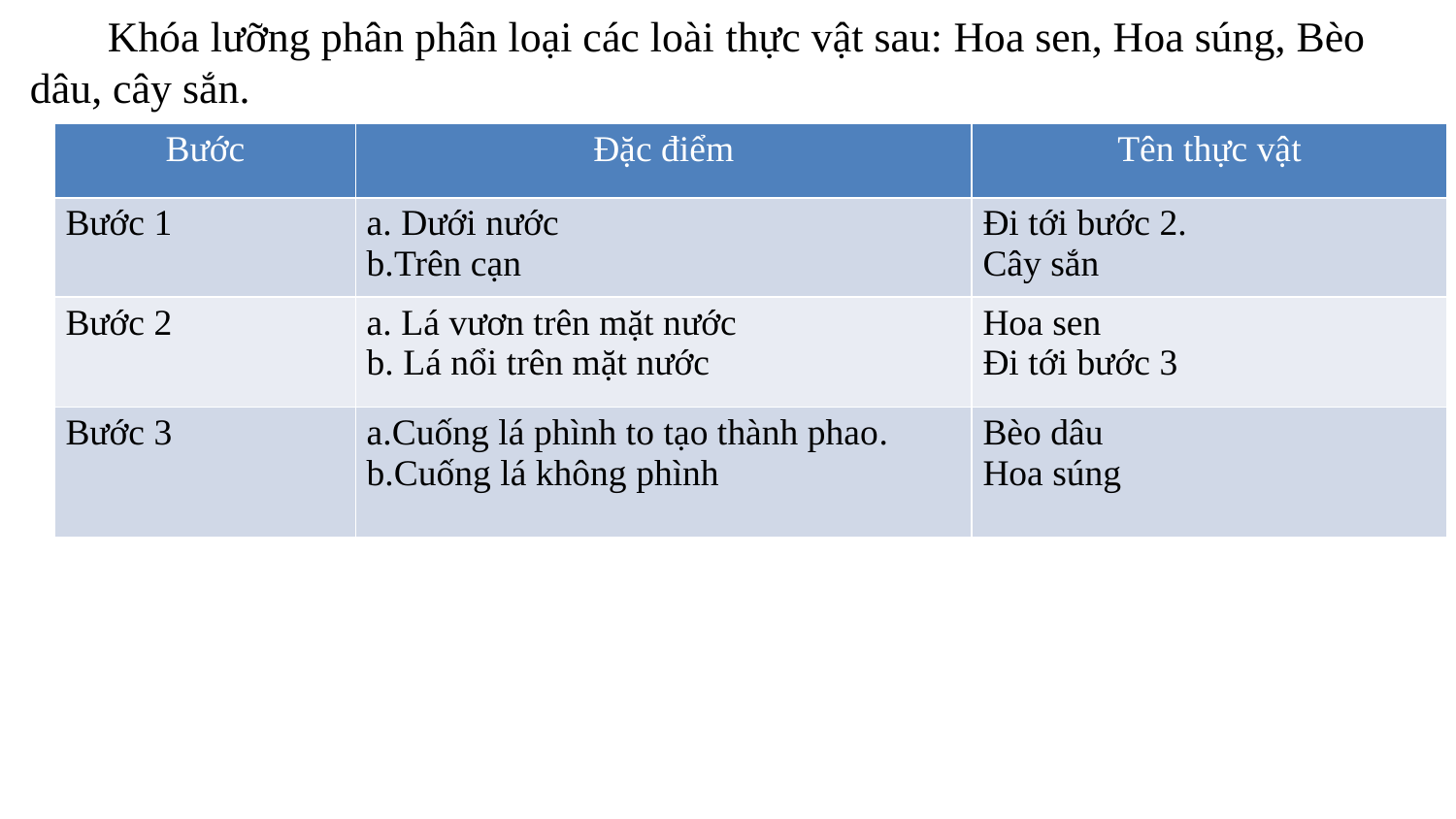

Khóa lưỡng phân phân loại các loài thực vật sau: Hoa sen, Hoa súng, Bèo dâu, cây sắn.

| Bước | Đặc điểm | Tên thực vật |
| --- | --- | --- |
| Bước 1 | a. Dưới nước b.Trên cạn | Đi tới bước 2. Cây sắn |
| Bước 2 | a. Lá vươn trên mặt nước b. Lá nổi trên mặt nước | Hoa sen Đi tới bước 3 |
| Bước 3 | a.Cuống lá phình to tạo thành phao. b.Cuống lá không phình | Bèo dâu Hoa súng |